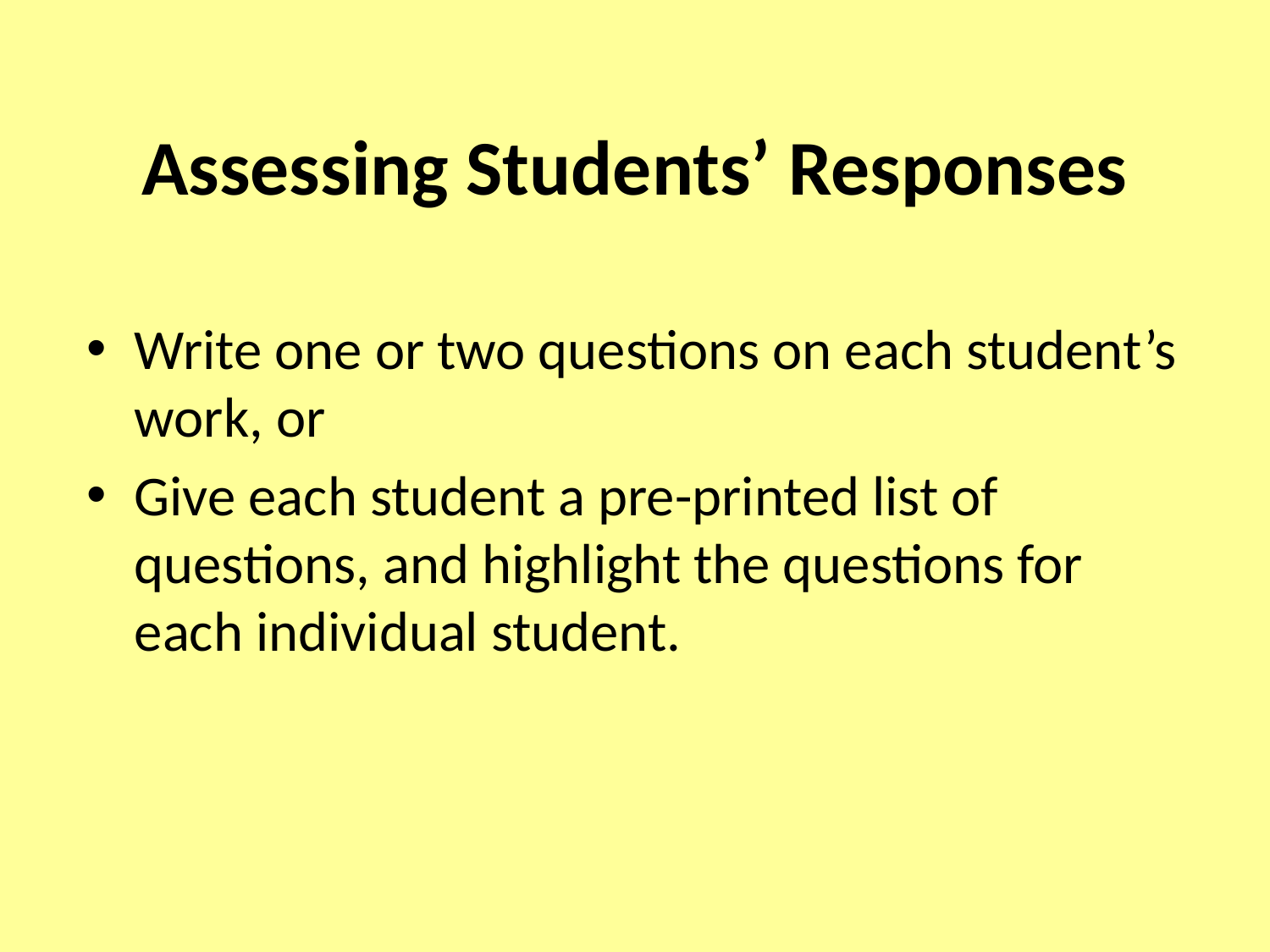

# Assessing Students’ Responses
Write one or two questions on each student’s work, or
Give each student a pre-printed list of questions, and highlight the questions for each individual student.